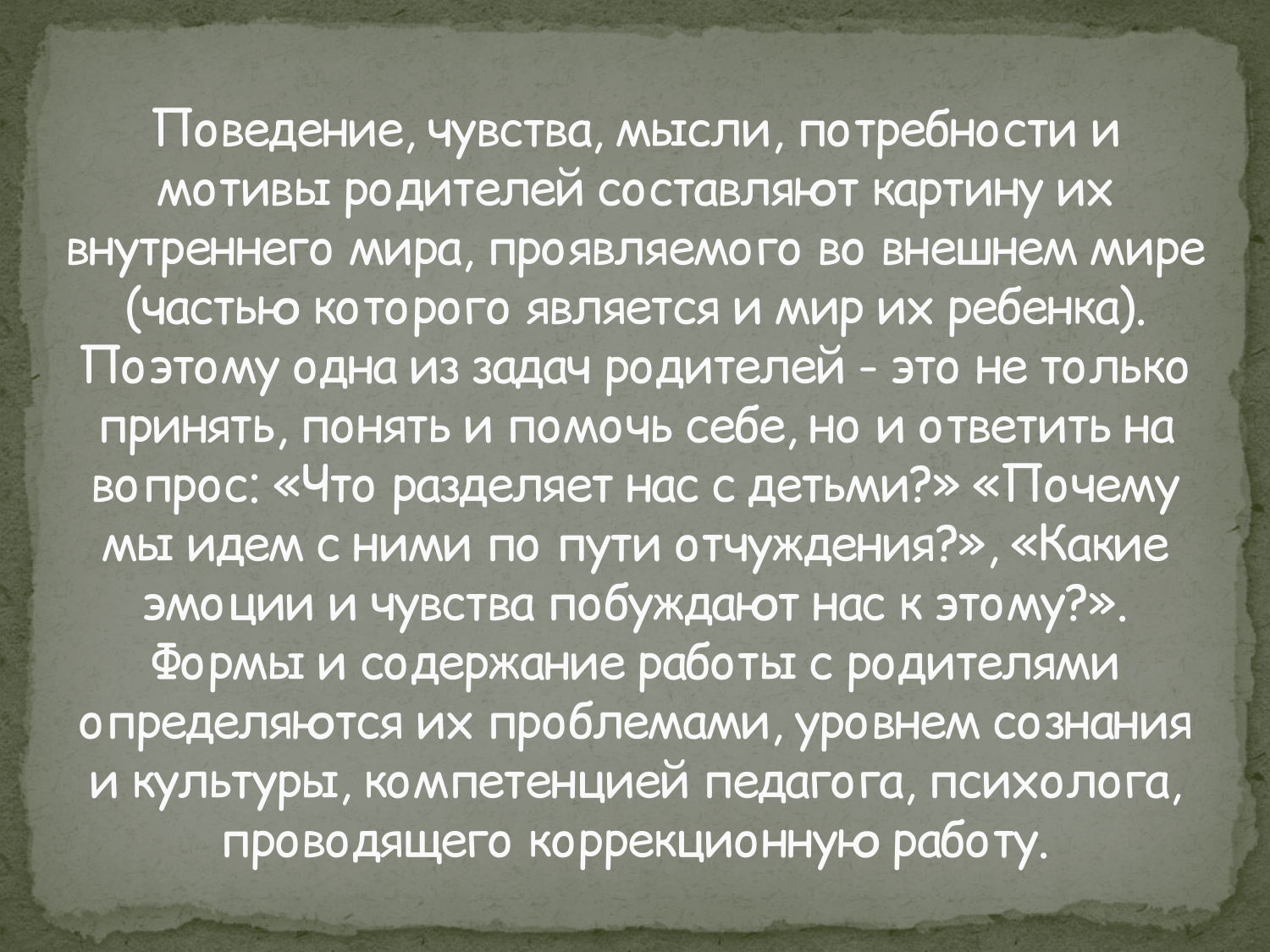

# Поведение, чувства, мысли, потребности и мотивы родителей составляют картину их внутреннего мира, проявляемого во внешнем мире (частью которого является и мир их ребенка). Поэтому одна из задач родителей - это не только принять, понять и помочь себе, но и ответить на вопрос: «Что разделяет нас с детьми?» «Почему мы идем с ними по пути отчуждения?», «Какие эмоции и чувства побуждают нас к этому?». Формы и содержание работы с родителями определяются их проблемами, уровнем сознания и культуры, компетенцией педагога, психолога, проводящего коррекционную работу.